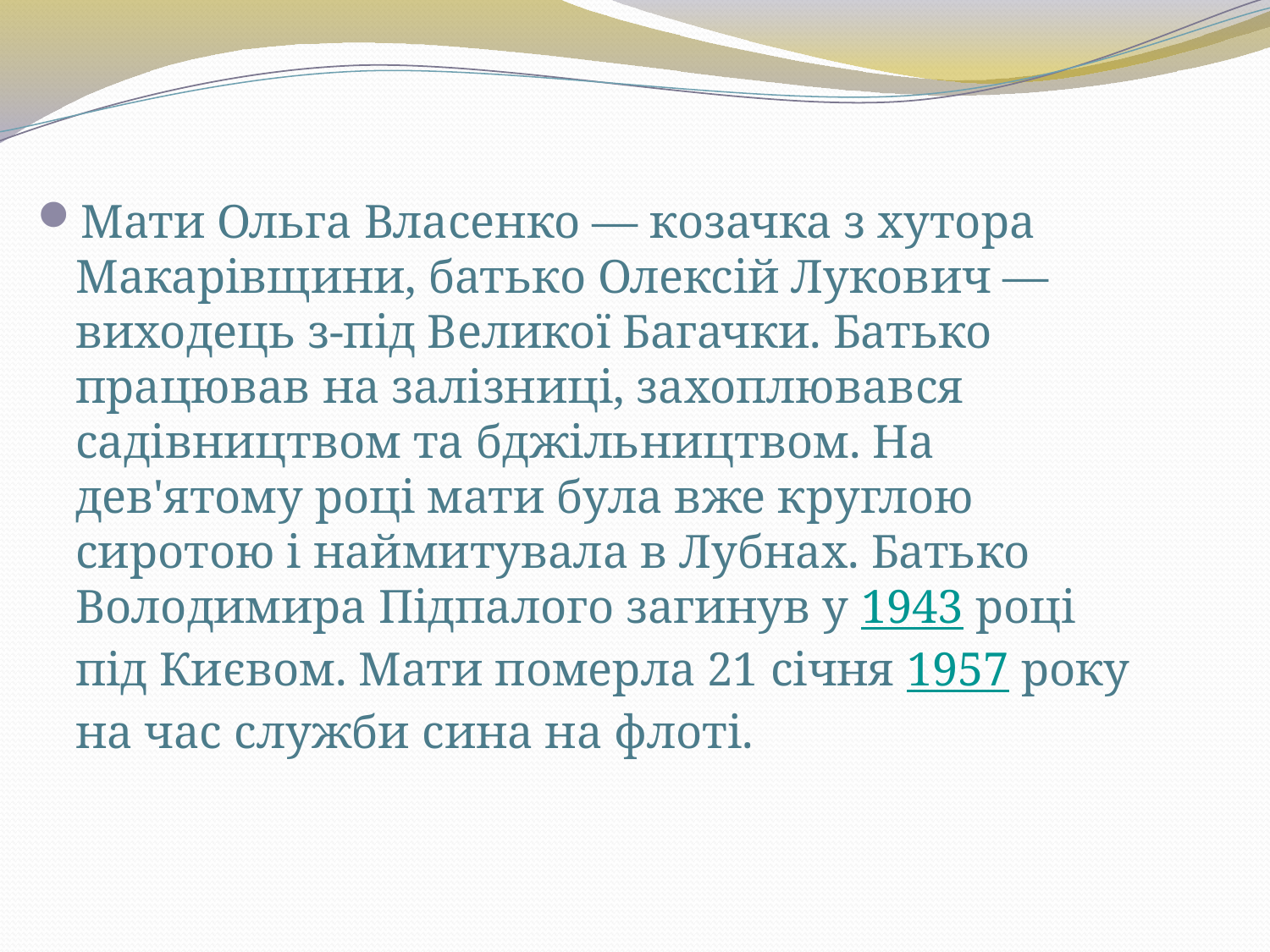

Мати Ольга Власенко — козачка з хутора Макарівщини, батько Олексій Лукович — виходець з-під Великої Багачки. Батько працював на залізниці, захоплювався садівництвом та бджільництвом. На дев'ятому році мати була вже круглою сиротою і наймитувала в Лубнах. Батько Володимира Підпалого загинув у 1943 році під Києвом. Мати померла 21 січня 1957 року на час служби сина на флоті.